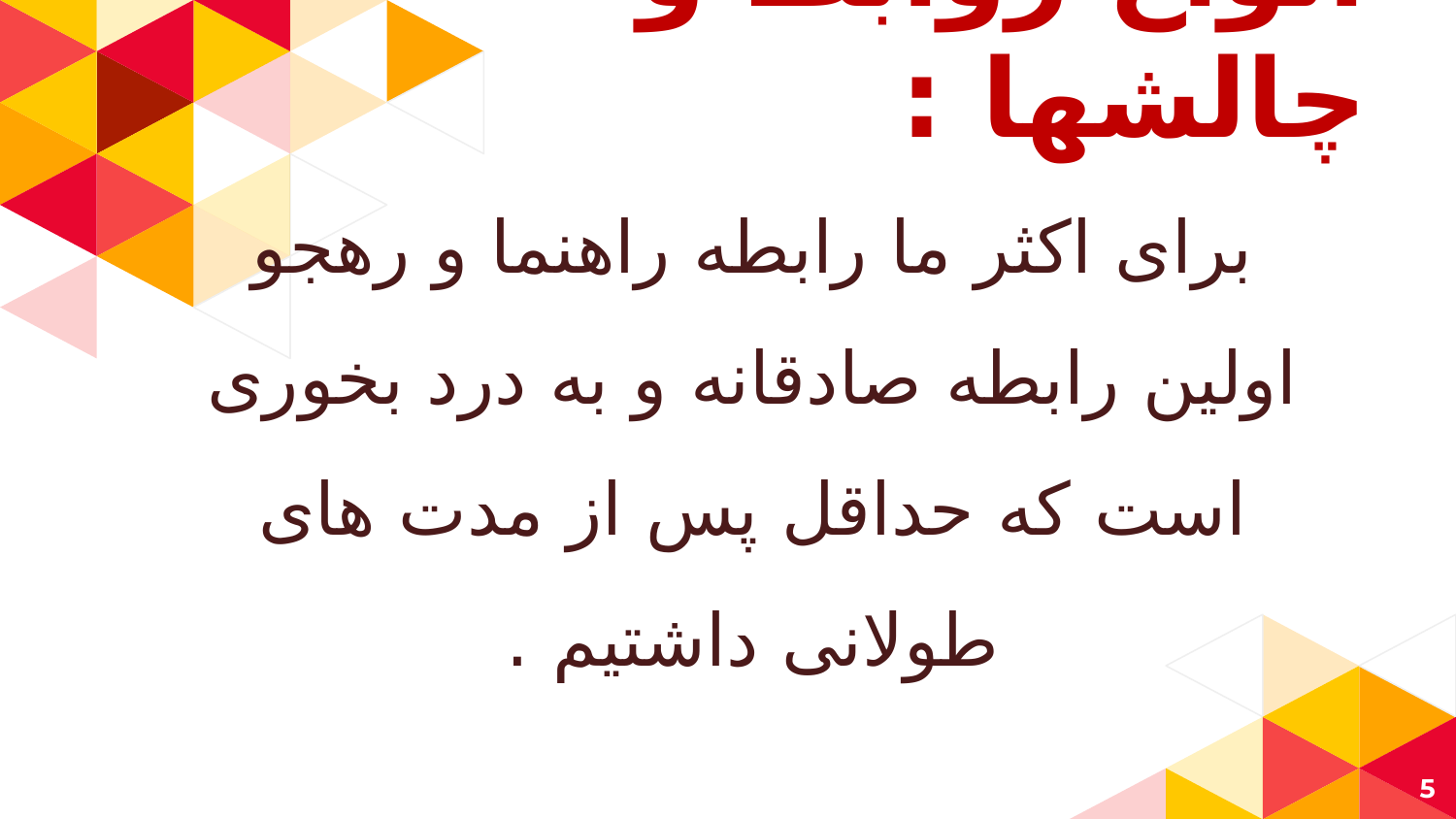

# انواع روابط و چالشها :
برای اکثر ما رابطه راهنما و رهجو اولین رابطه صادقانه و به درد بخوری است که حداقل پس از مدت های طولانی داشتیم .

5